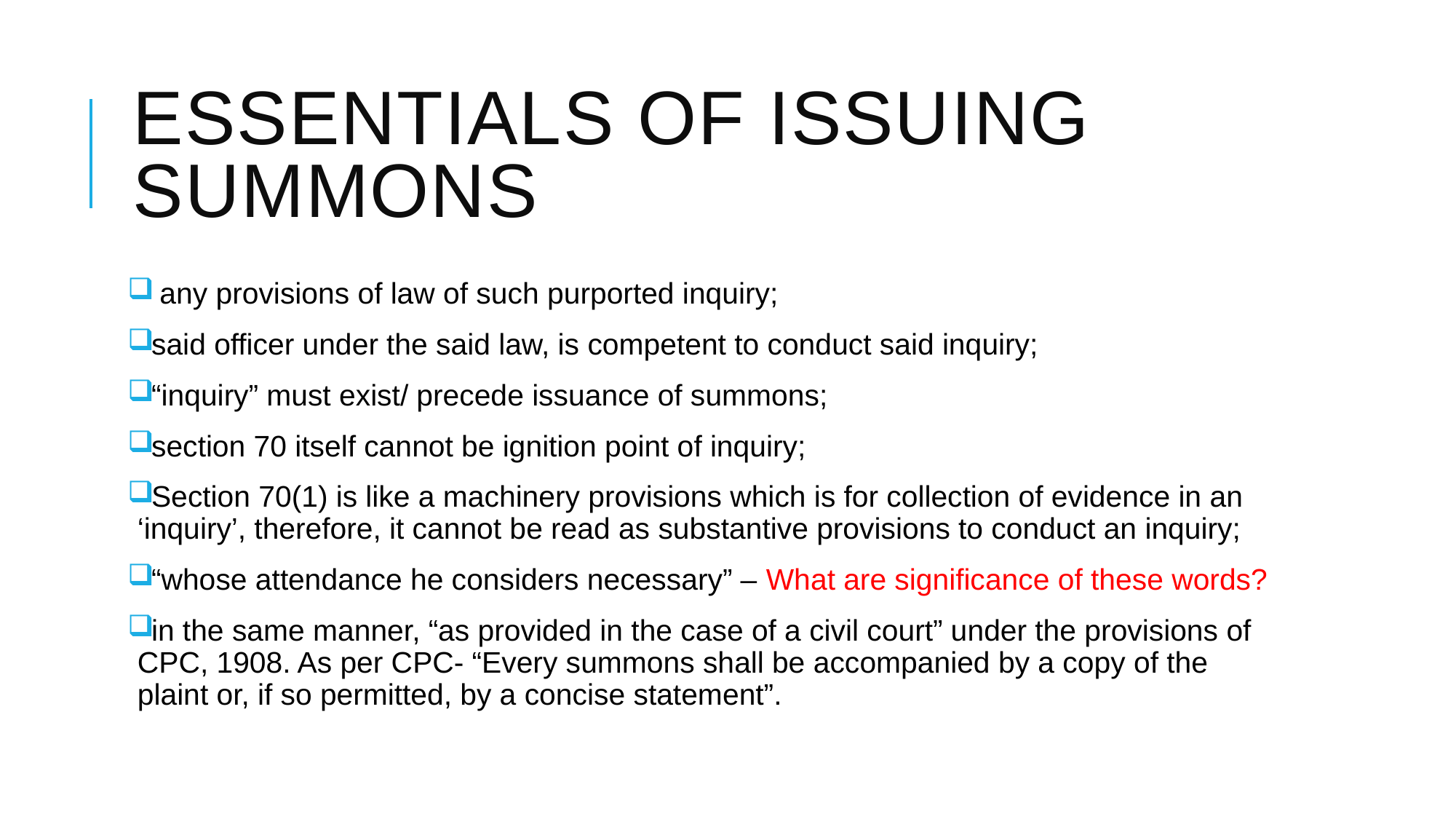

# Essentials of issuing summons
 any provisions of law of such purported inquiry;
said officer under the said law, is competent to conduct said inquiry;
“inquiry” must exist/ precede issuance of summons;
section 70 itself cannot be ignition point of inquiry;
Section 70(1) is like a machinery provisions which is for collection of evidence in an ‘inquiry’, therefore, it cannot be read as substantive provisions to conduct an inquiry;
“whose attendance he considers necessary” – What are significance of these words?
in the same manner, “as provided in the case of a civil court” under the provisions of CPC, 1908. As per CPC- “Every summons shall be accompanied by a copy of the plaint or, if so permitted, by a concise statement”.